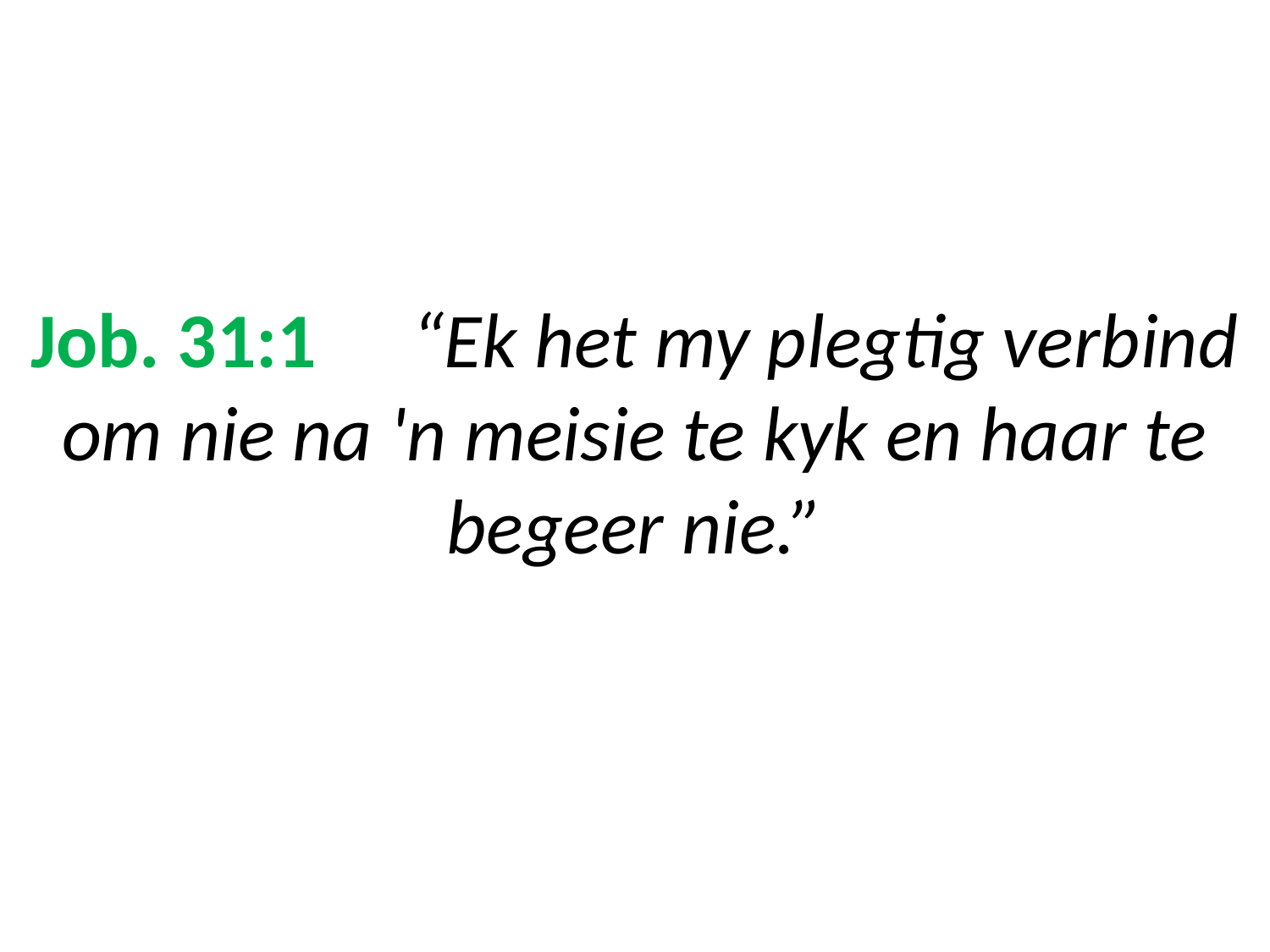

# Job. 31:1	“Ek het my plegtig verbind om nie na 'n meisie te kyk en haar te begeer nie.”